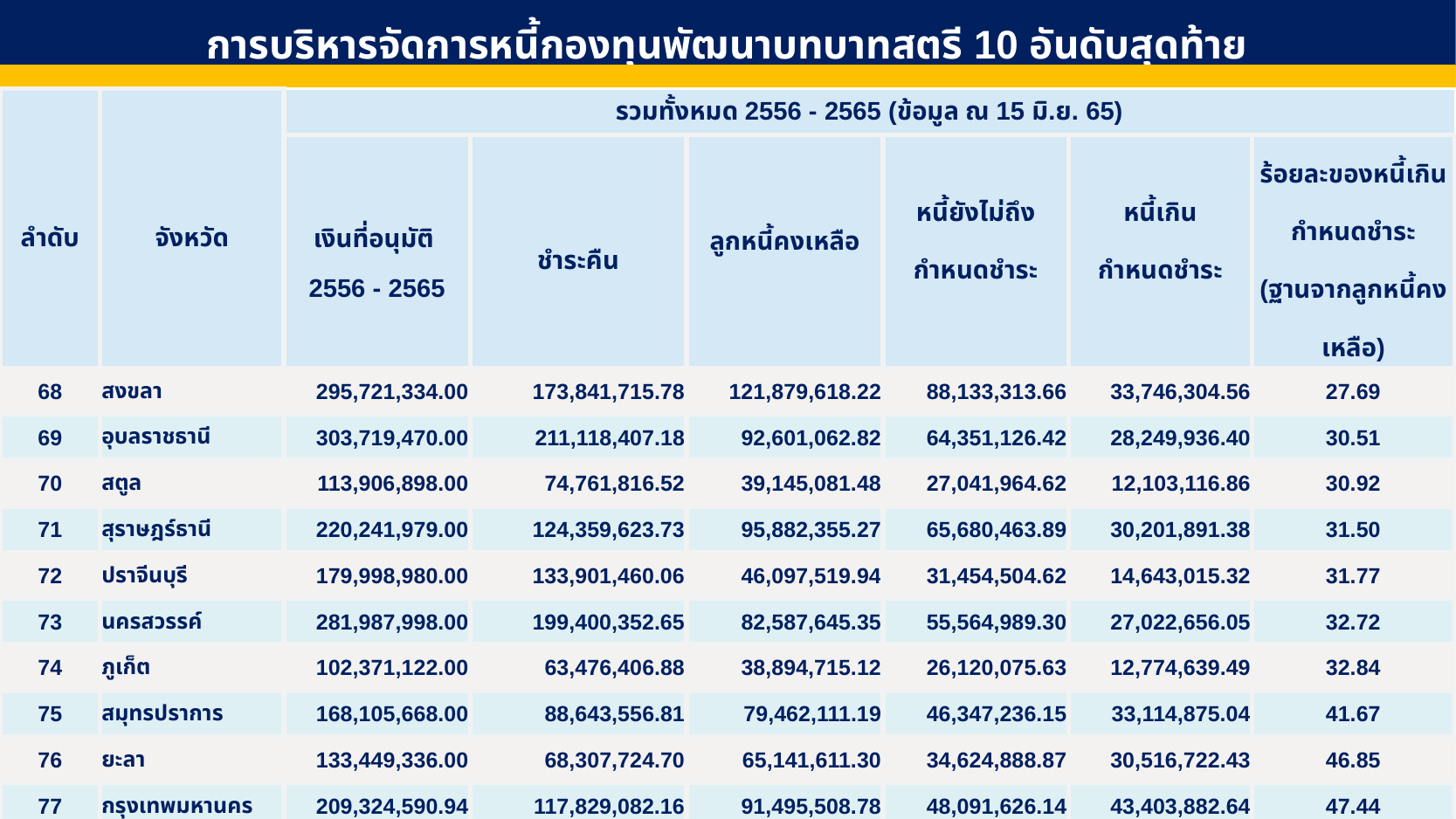

การบริหารจัดการหนี้กองทุนพัฒนาบทบาทสตรี 10 อันดับสุดท้าย

| ลำดับ | จังหวัด | รวมทั้งหมด 2556 - 2565 (ข้อมูล ณ 15 มิ.ย. 65) |  |  |  |  |  |
| --- | --- | --- | --- | --- | --- | --- | --- |
|  |  | เงินที่อนุมัติ 2556 - 2565 | ชำระคืน | ลูกหนี้คงเหลือ | หนี้ยังไม่ถึง กำหนดชำระ | หนี้เกิน กำหนดชำระ | ร้อยละของหนี้เกิน กำหนดชำระ (ฐานจากลูกหนี้คงเหลือ) |
| 68 | สงขลา | 295,721,334.00 | 173,841,715.78 | 121,879,618.22 | 88,133,313.66 | 33,746,304.56 | 27.69 |
| 69 | อุบลราชธานี | 303,719,470.00 | 211,118,407.18 | 92,601,062.82 | 64,351,126.42 | 28,249,936.40 | 30.51 |
| 70 | สตูล | 113,906,898.00 | 74,761,816.52 | 39,145,081.48 | 27,041,964.62 | 12,103,116.86 | 30.92 |
| 71 | สุราษฎร์ธานี | 220,241,979.00 | 124,359,623.73 | 95,882,355.27 | 65,680,463.89 | 30,201,891.38 | 31.50 |
| 72 | ปราจีนบุรี | 179,998,980.00 | 133,901,460.06 | 46,097,519.94 | 31,454,504.62 | 14,643,015.32 | 31.77 |
| 73 | นครสวรรค์ | 281,987,998.00 | 199,400,352.65 | 82,587,645.35 | 55,564,989.30 | 27,022,656.05 | 32.72 |
| 74 | ภูเก็ต | 102,371,122.00 | 63,476,406.88 | 38,894,715.12 | 26,120,075.63 | 12,774,639.49 | 32.84 |
| 75 | สมุทรปราการ | 168,105,668.00 | 88,643,556.81 | 79,462,111.19 | 46,347,236.15 | 33,114,875.04 | 41.67 |
| 76 | ยะลา | 133,449,336.00 | 68,307,724.70 | 65,141,611.30 | 34,624,888.87 | 30,516,722.43 | 46.85 |
| 77 | กรุงเทพมหานคร | 209,324,590.94 | 117,829,082.16 | 91,495,508.78 | 48,091,626.14 | 43,403,882.64 | 47.44 |